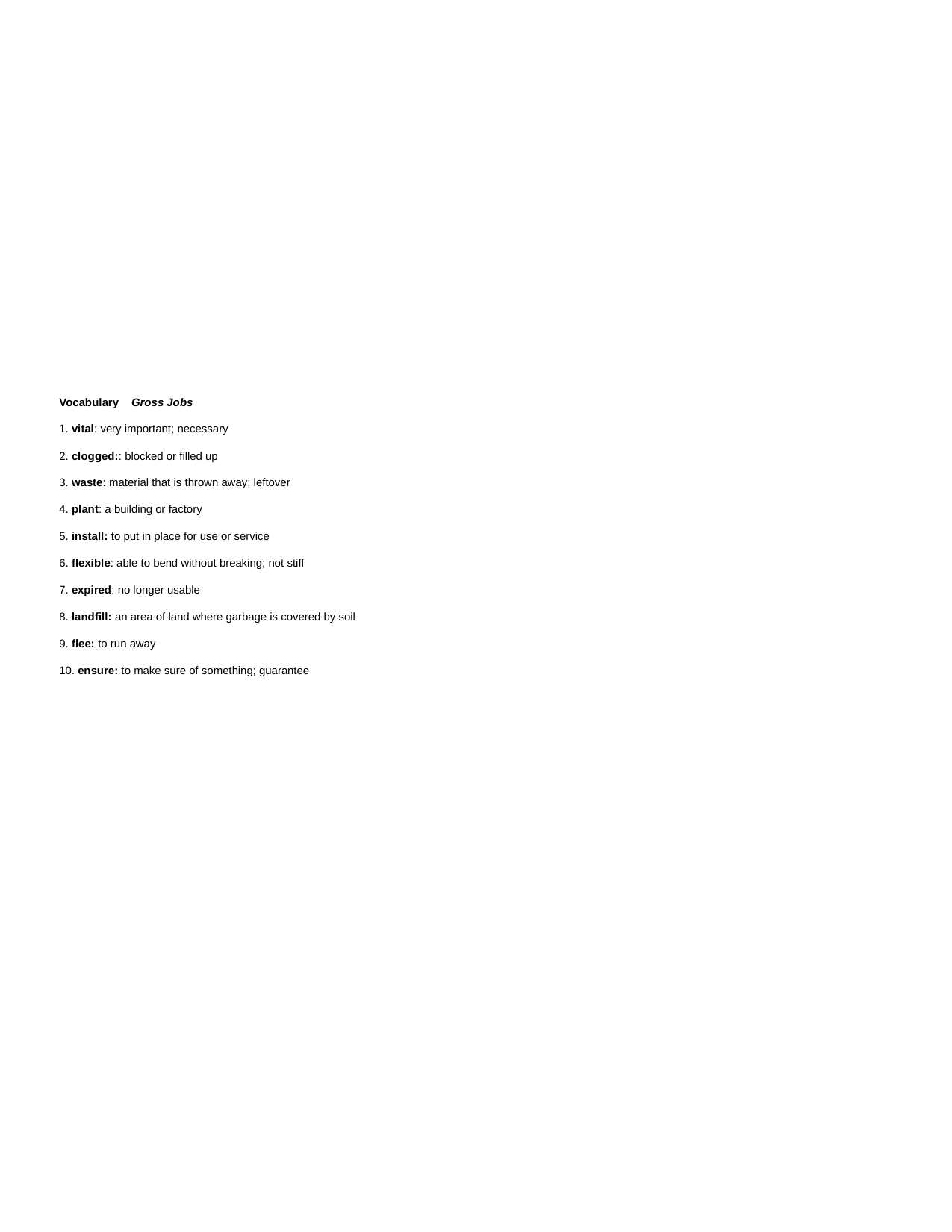

# Vocabulary    Gross Jobs

1. vital: very important; necessary
2. clogged:: blocked or filled up
3. waste: material that is thrown away; leftover
4. plant: a building or factory
5. install: to put in place for use or service
6. flexible: able to bend without breaking; not stiff

7. expired: no longer usable

8. landfill: an area of land where garbage is covered by soil

9. flee: to run away
10. ensure: to make sure of something; guarantee